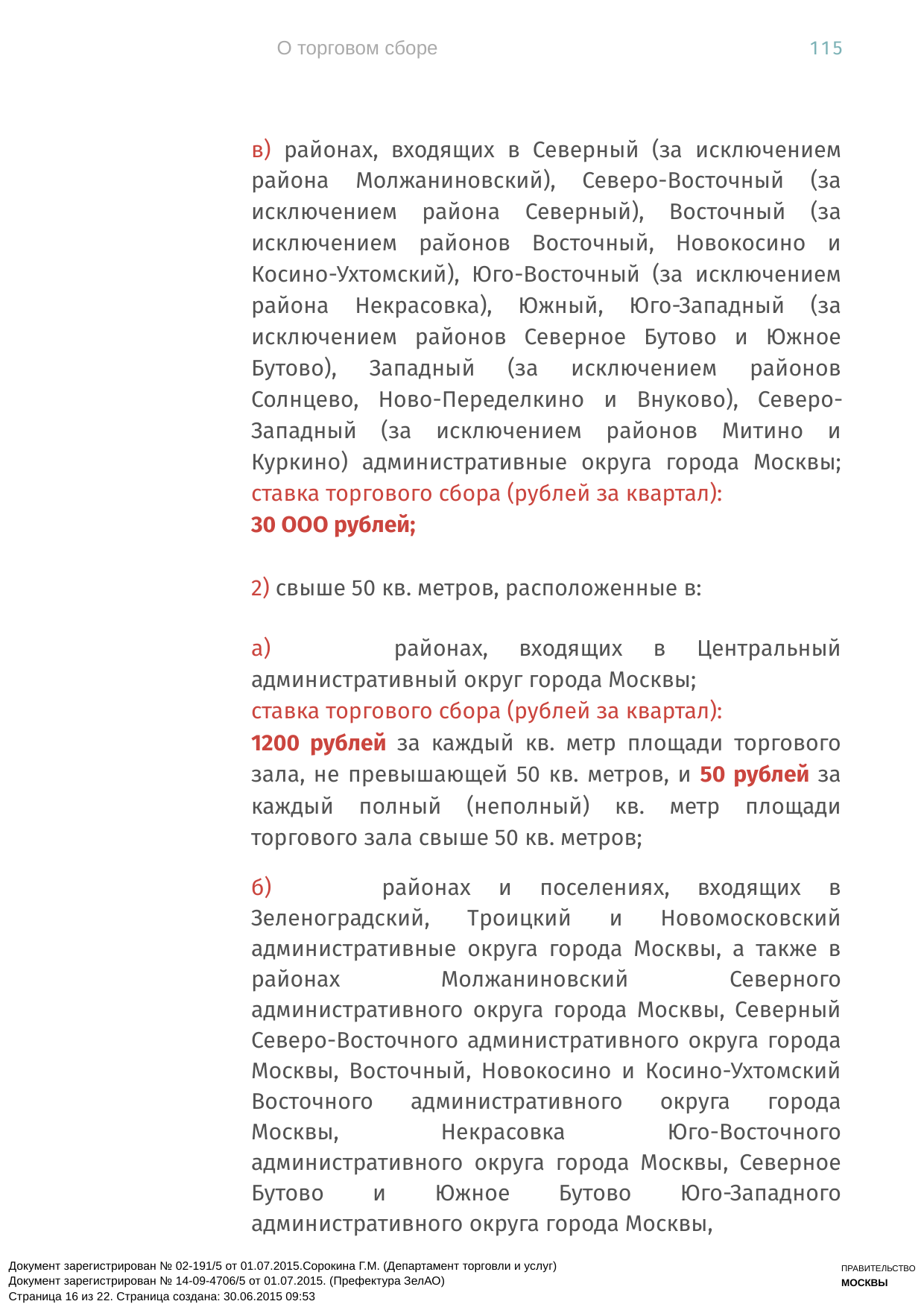

О торговом сборе
115
в) районах, входящих в Северный (за исключением района Молжаниновский), Северо-Восточный (за исключением района Северный), Восточный (за исключением районов Восточный, Новокосино и Косино-Ухтомский), Юго-Восточный (за исключением района Некрасовка), Южный, Юго-Западный (за исключением районов Северное Бутово и Южное Бутово), Западный (за исключением районов Солнцево, Ново-Переделкино и Внуково), Северо-Западный (за исключением районов Митино и Куркино) административные округа города Москвы; ставка торгового сбора (рублей за квартал):
30 ООО рублей;
2) свыше 50 кв. метров, расположенные в:
а)    районах, входящих в Центральный административный округ города Москвы;
ставка торгового сбора (рублей за квартал):
1200 рублей за каждый кв. метр площади торгового зала, не превышающей 50 кв. метров, и 50 рублей за каждый полный (неполный) кв. метр площади торгового зала свыше 50 кв. метров;
б)    районах и поселениях, входящих в Зеленоградский, Троицкий и Новомосковский административные округа города Москвы, а также в районах Молжаниновский Северного административного округа города Москвы, Северный Северо-Восточного административного округа города Москвы, Восточный, Новокосино и Косино-Ухтомский Восточного административного округа города Москвы, Некрасовка Юго-Восточного административного округа города Москвы, Северное Бутово и Южное Бутово Юго-Западного административного округа города Москвы,
Документ зарегистрирован № 02-191/5 от 01.07.2015.Сорокина Г.М. (Департамент торговли и услуг)
Документ зарегистрирован № 14-09-4706/5 от 01.07.2015. (Префектура ЗелАО)
Страница 16 из 22. Страница создана: 30.06.2015 09:53
ПРАВИТЕЛЬСТВО
МОСКВЫ